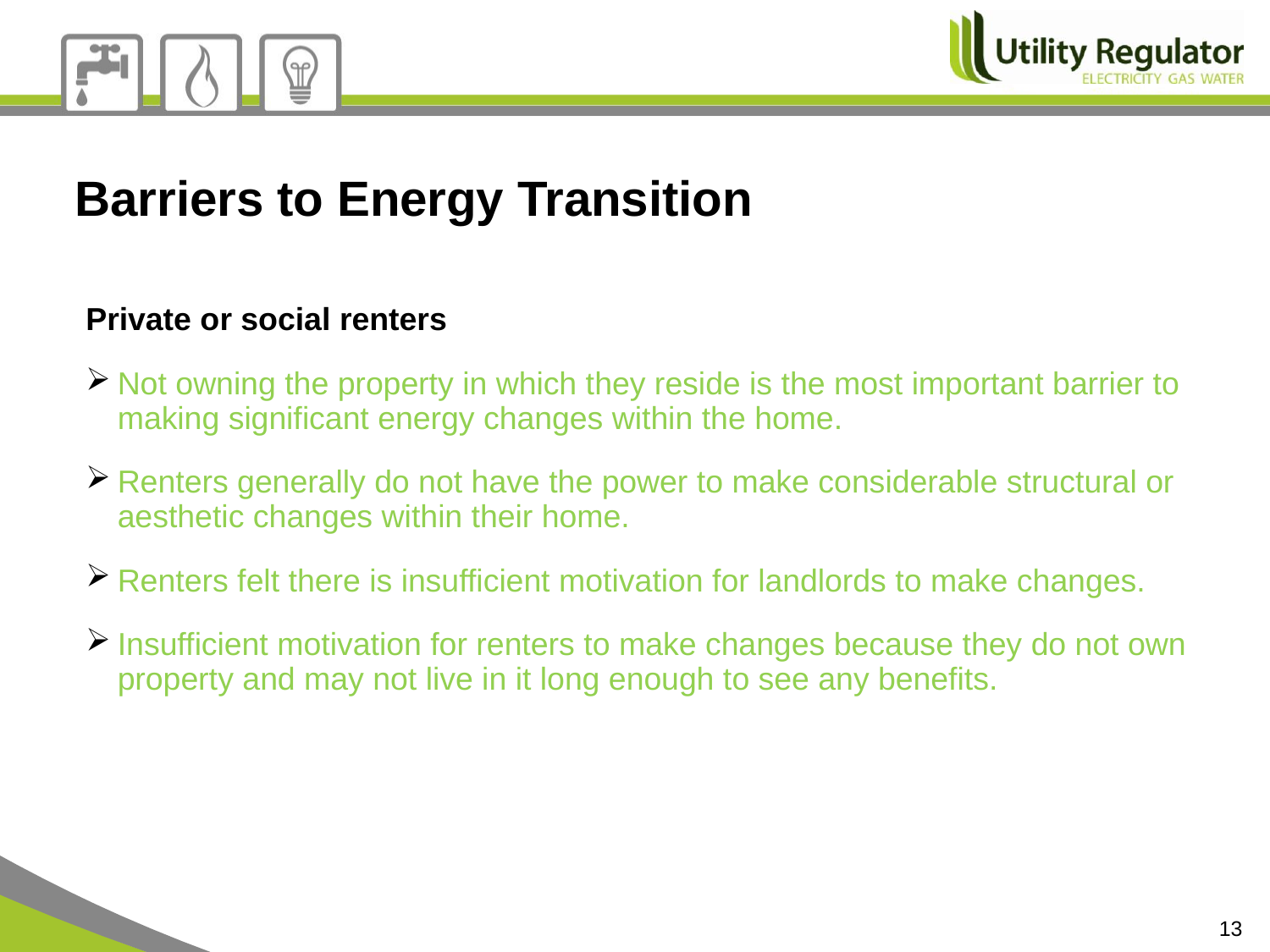

Barriers to Energy Transition
Private or social renters
Not owning the property in which they reside is the most important barrier to making significant energy changes within the home.
Renters generally do not have the power to make considerable structural or aesthetic changes within their home.
Renters felt there is insufficient motivation for landlords to make changes.
Insufficient motivation for renters to make changes because they do not own property and may not live in it long enough to see any benefits.

13